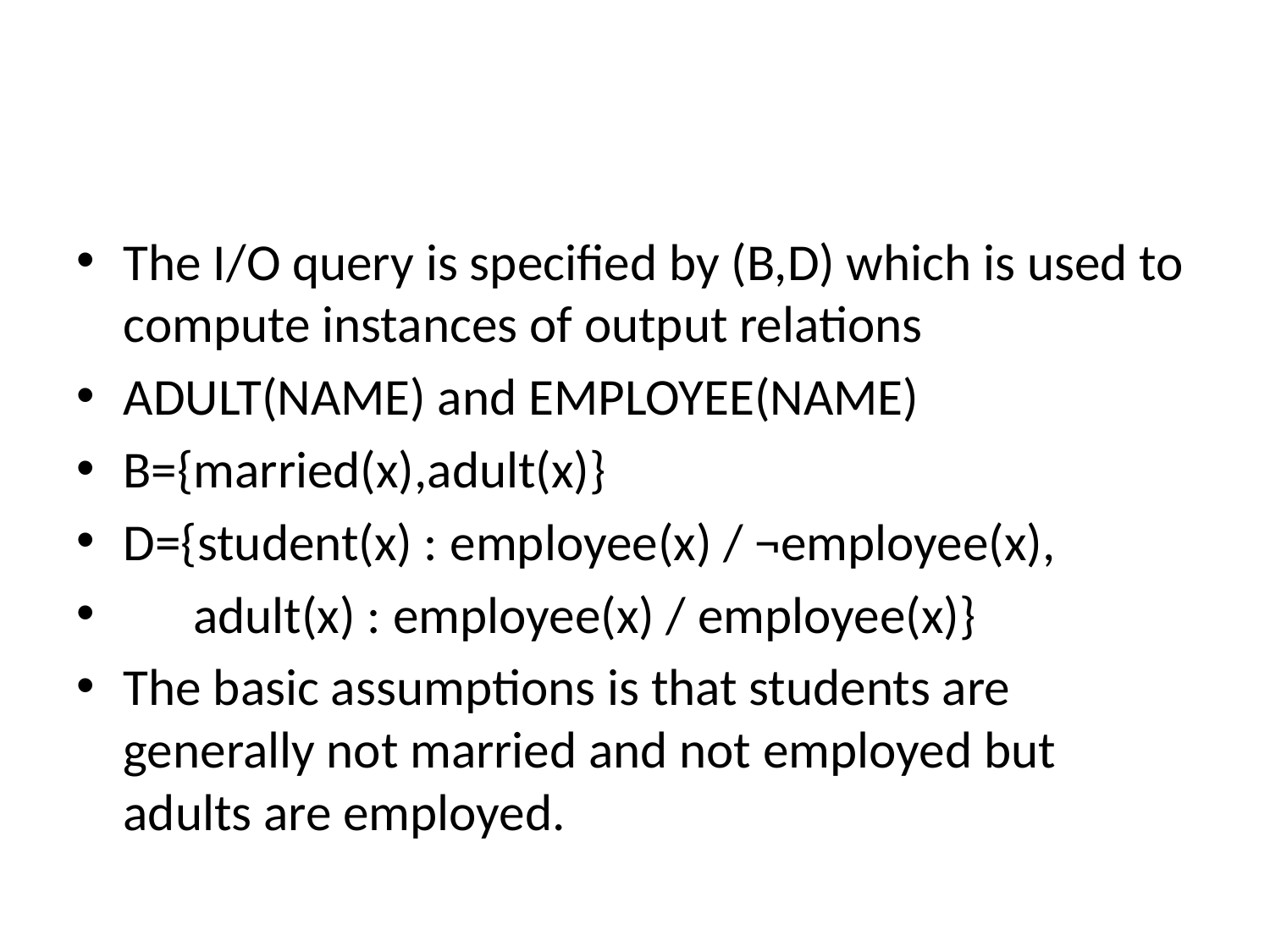

#
The I/O query is specified by (B,D) which is used to compute instances of output relations
ADULT(NAME) and EMPLOYEE(NAME)
B={married(x),adult(x)}
D={student(x) : employee(x) / ¬employee(x),
      adult(x) : employee(x) / employee(x)}
The basic assumptions is that students are generally not married and not employed but adults are employed.